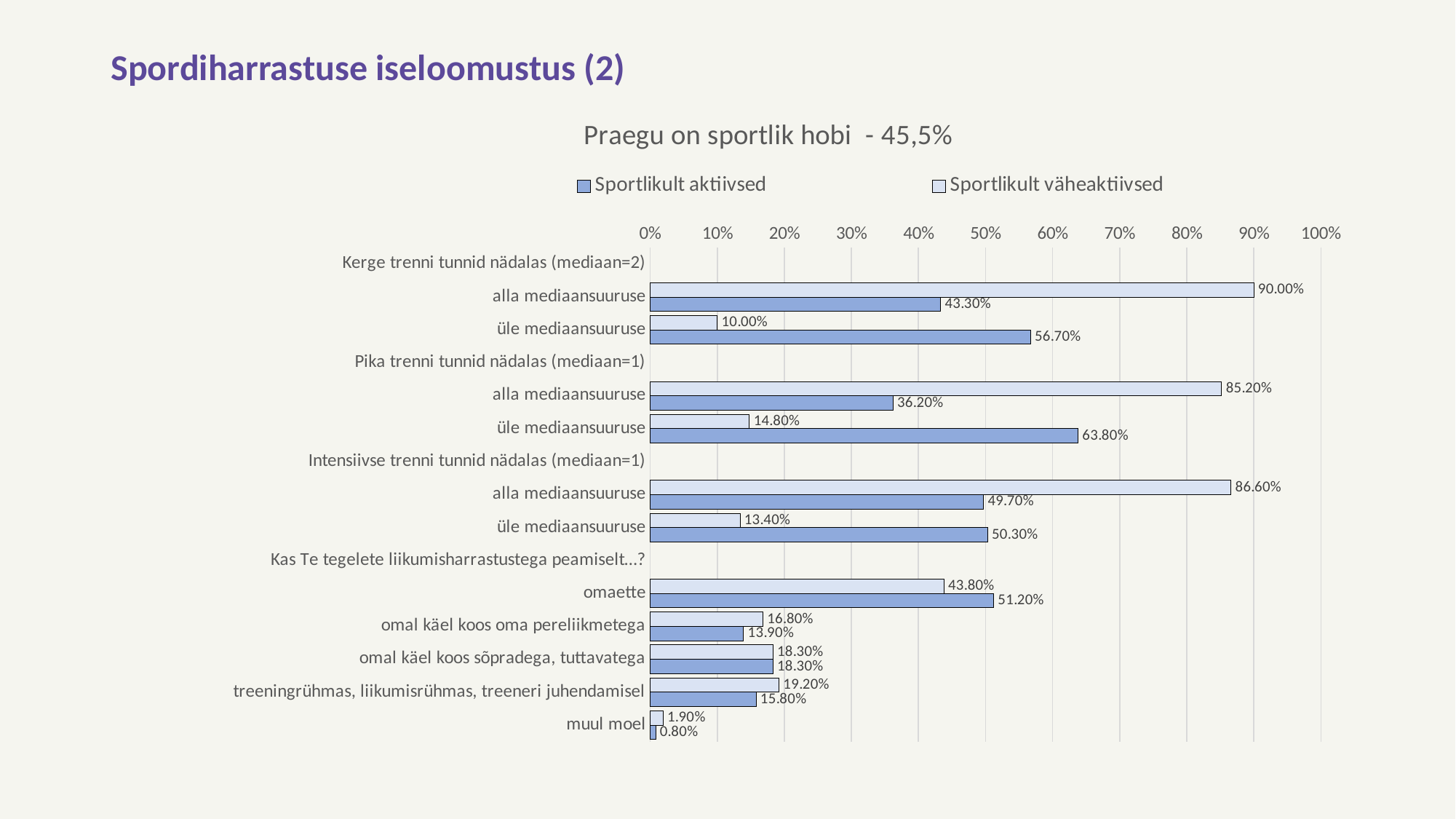

# Spordiharrastuse iseloomustus (2)

### Chart: Praegu on sportlik hobi  - 45,5%

| Category | Sportlikult väheaktiivsed | Sportlikult aktiivsed |
|---|---|---|
| Kerge trenni tunnid nädalas (mediaan=2) | None | None |
| alla mediaansuuruse | 0.9 | 0.433 |
| üle mediaansuuruse | 0.1 | 0.567 |
| Pika trenni tunnid nädalas (mediaan=1) | None | None |
| alla mediaansuuruse | 0.852 | 0.362 |
| üle mediaansuuruse | 0.148 | 0.638 |
| Intensiivse trenni tunnid nädalas (mediaan=1) | None | None |
| alla mediaansuuruse | 0.866 | 0.497 |
| üle mediaansuuruse | 0.134 | 0.503 |
| Kas Te tegelete liikumisharrastustega peamiselt…? | None | None |
| omaette | 0.438 | 0.512 |
| omal käel koos oma pereliikmetega | 0.168 | 0.139 |
| omal käel koos sõpradega, tuttavatega | 0.183 | 0.183 |
| treeningrühmas, liikumisrühmas, treeneri juhendamisel | 0.192 | 0.158 |
| muul moel | 0.019 | 0.008 |